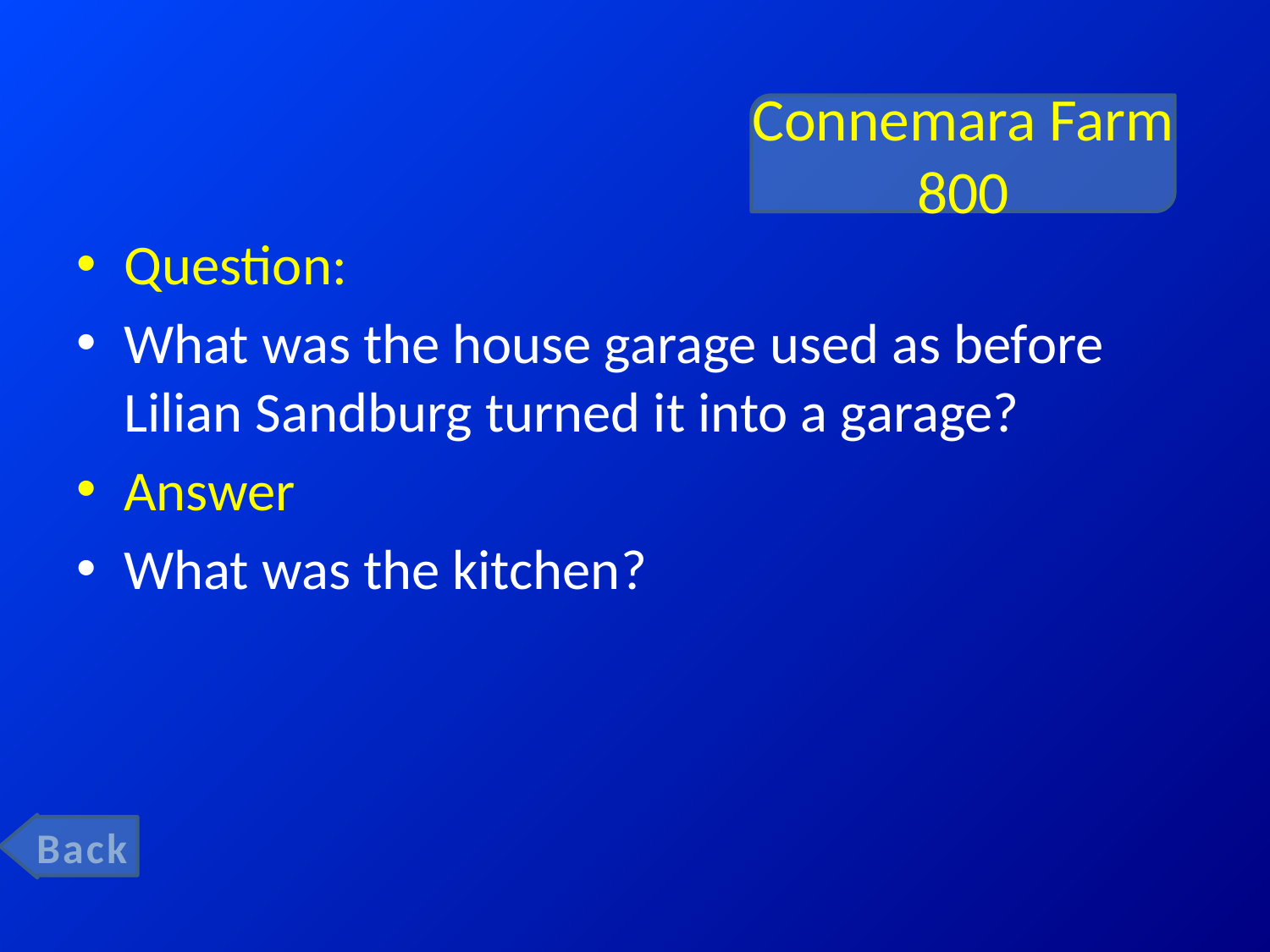

# Connemara Farm 800

Question:
What was the house garage used as before Lilian Sandburg turned it into a garage?
Answer
What was the kitchen?

Back